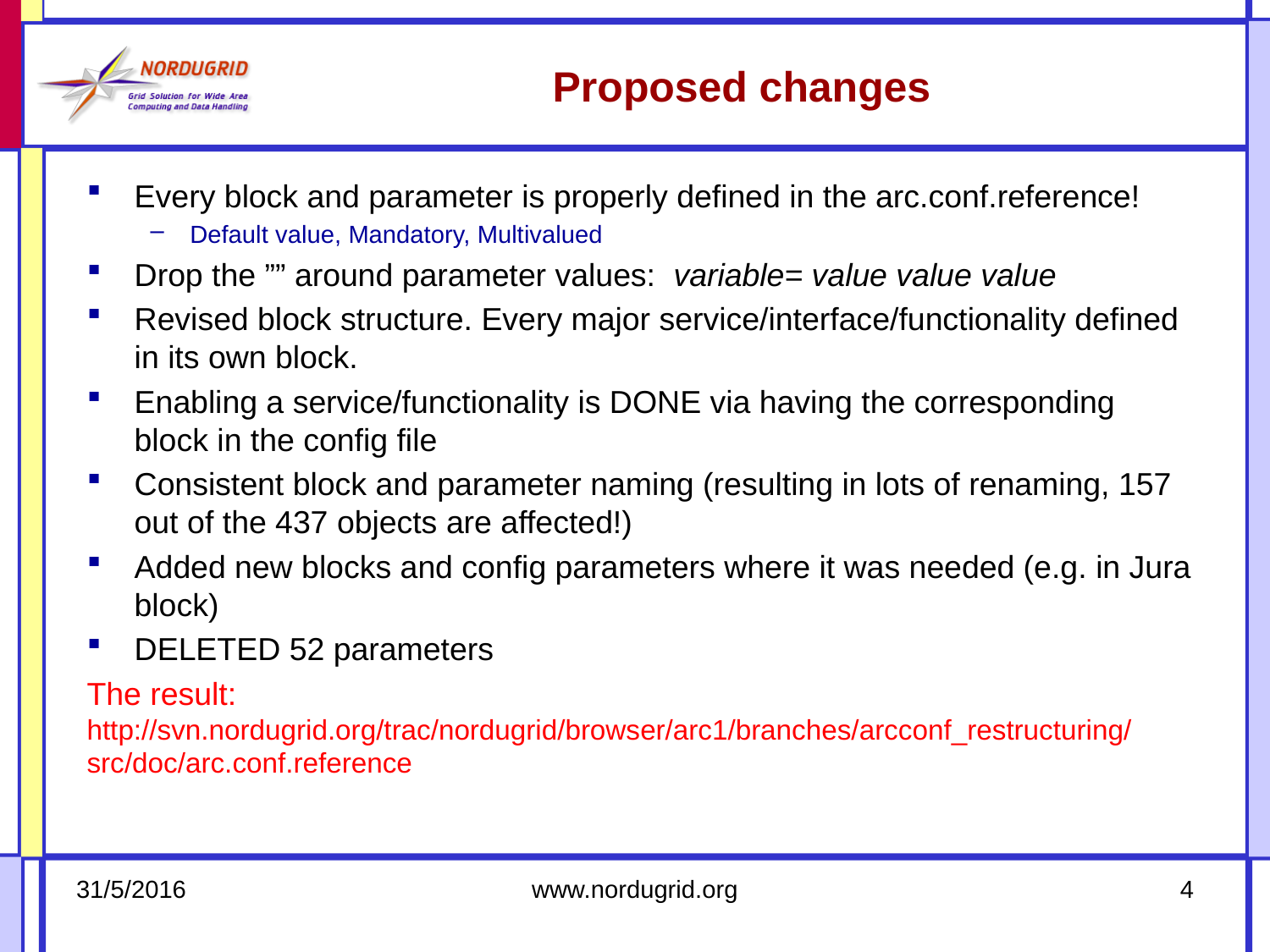

# Proposed changes
Every block and parameter is properly defined in the arc.conf.reference!
Default value, Mandatory, Multivalued
Drop the ”” around parameter values:  variable= value value value
Revised block structure. Every major service/interface/functionality defined in its own block.
Enabling a service/functionality is DONE via having the corresponding block in the config file
Consistent block and parameter naming (resulting in lots of renaming, 157 out of the 437 objects are affected!)
Added new blocks and config parameters where it was needed (e.g. in Jura block)
DELETED 52 parameters
The result: http://svn.nordugrid.org/trac/nordugrid/browser/arc1/branches/arcconf_restructuring/src/doc/arc.conf.reference

31/5/2016
www.nordugrid.org
4